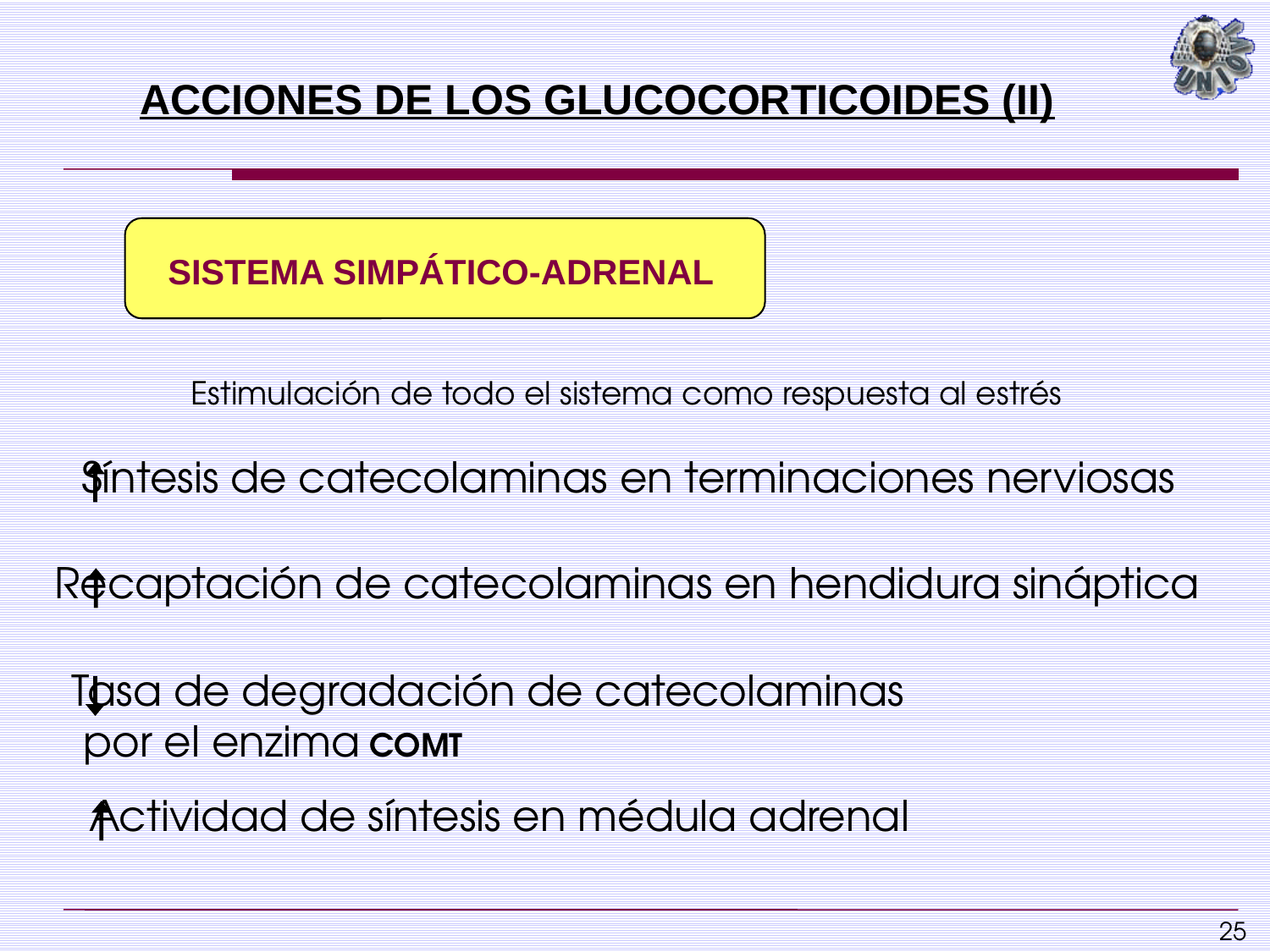

ACCIONES DE LOS GLUCOCORTICOIDES (II)

SISTEMA SIMPÁTICO-ADRENAL
Estimulación de todo el sistema como respuesta al estrés
Síntesis de catecolaminas en terminaciones nerviosas

Recaptación de catecolaminas en hendidura sináptica

Tasa de degradación de catecolaminas
 por el enzima COMT

Actividad de síntesis en médula adrenal

25